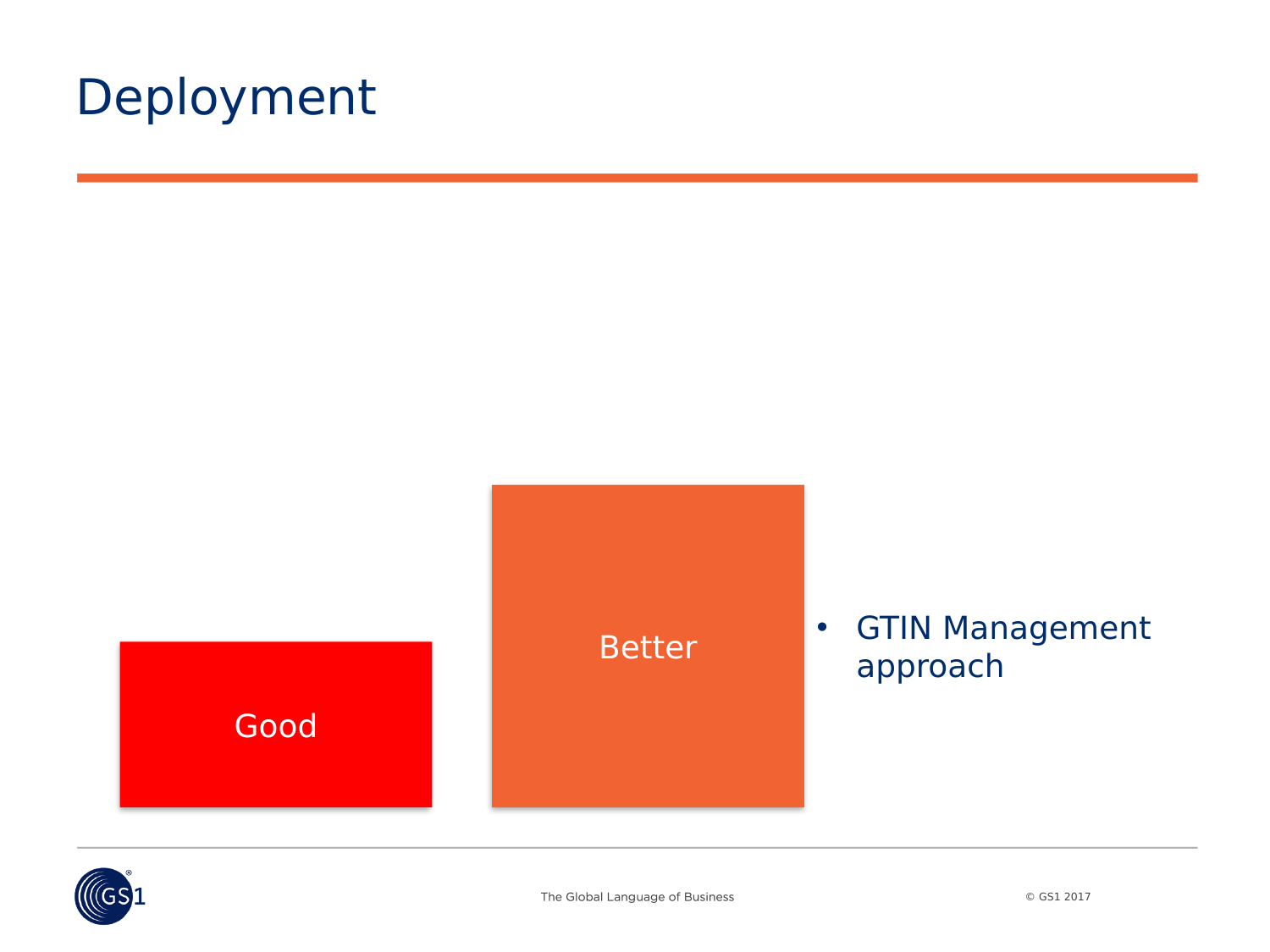

# Deployment

Better
GTIN Management approach
Good